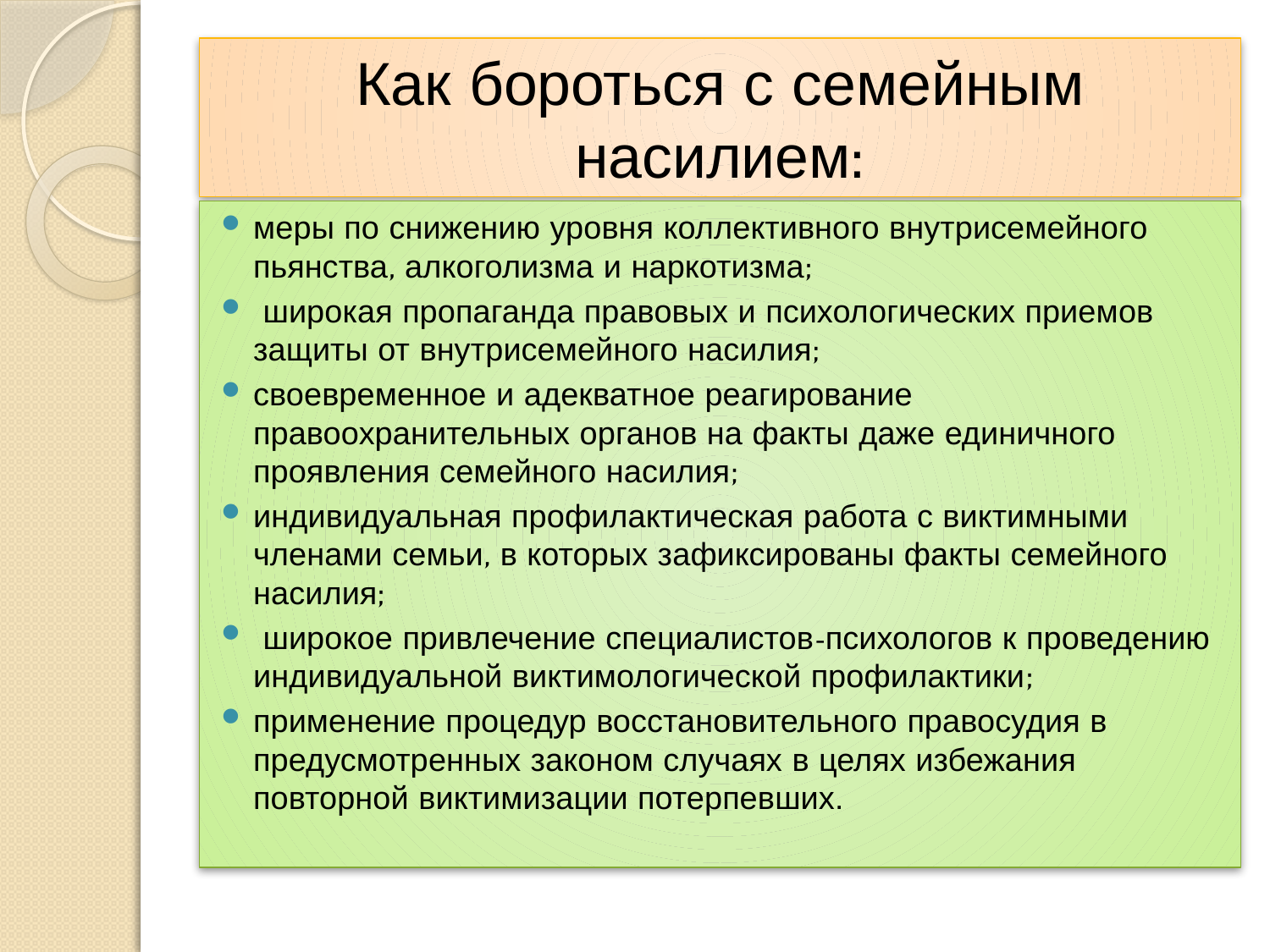

# Как бороться с семейным насилием:
меры по снижению уровня коллективного внутрисемейного пьянства, алкоголизма и наркотизма;
 широкая пропаганда правовых и психологических приемов защиты от внутрисемейного насилия;
своевременное и адекватное реагирование правоохранительных органов на факты даже единичного проявления семейного насилия;
индивидуальная профилактическая работа с виктимными членами семьи, в которых зафиксированы факты семейного насилия;
 широкое привлечение специалистов-психологов к проведению индивидуальной виктимологической профилактики;
применение процедур восстановительного правосудия в предусмотренных законом случаях в целях избежания повторной виктимизации потерпевших.